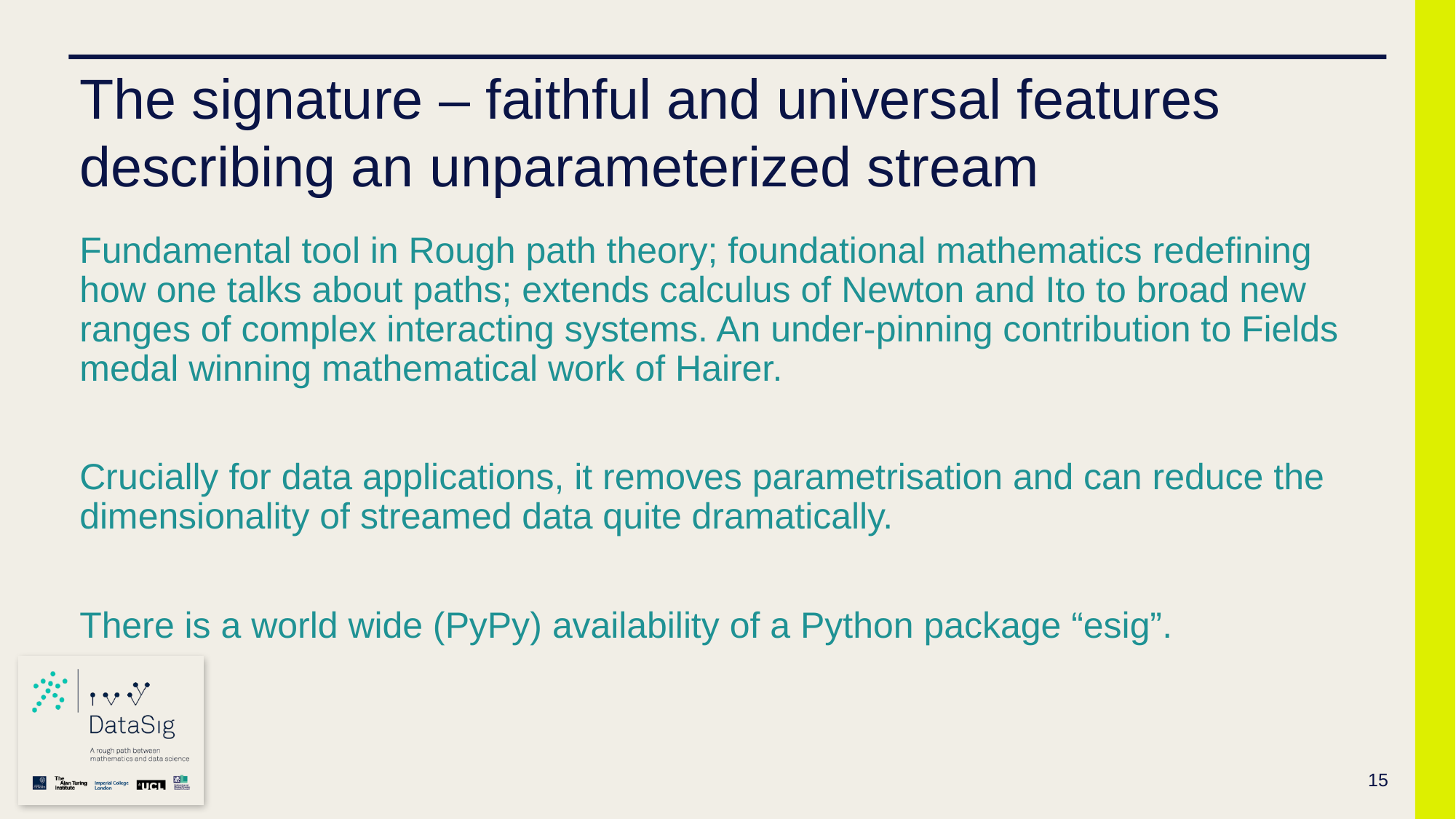

# The signature – faithful and universal features describing an unparameterized stream
Fundamental tool in Rough path theory; foundational mathematics redefining how one talks about paths; extends calculus of Newton and Ito to broad new ranges of complex interacting systems. An under-pinning contribution to Fields medal winning mathematical work of Hairer.

Crucially for data applications, it removes parametrisation and can reduce the dimensionality of streamed data quite dramatically.

There is a world wide (PyPy) availability of a Python package “esig”.
15